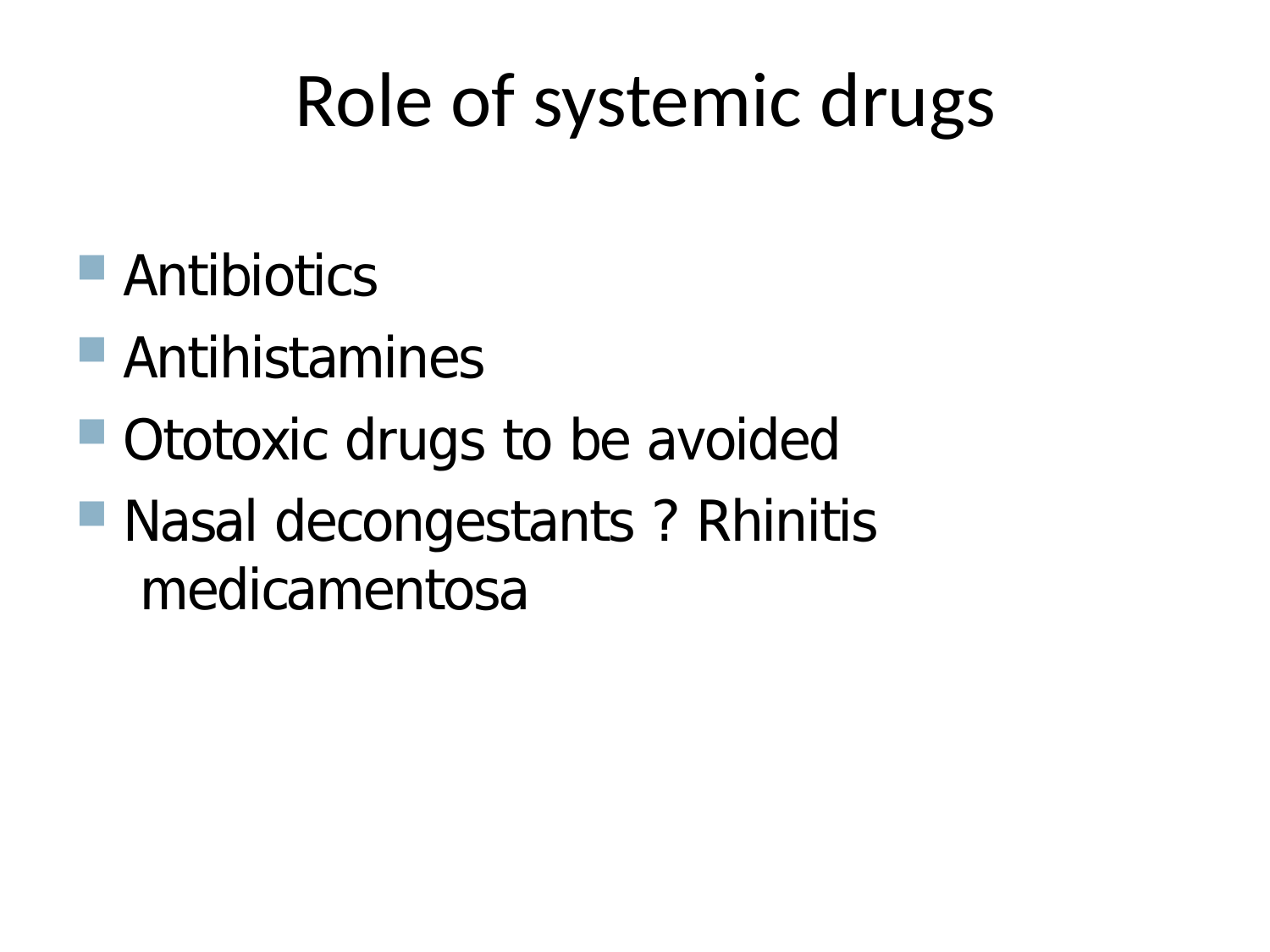

# Role of systemic drugs
Antibiotics
Antihistamines
Ototoxic drugs to be avoided
Nasal decongestants ? Rhinitis  medicamentosa